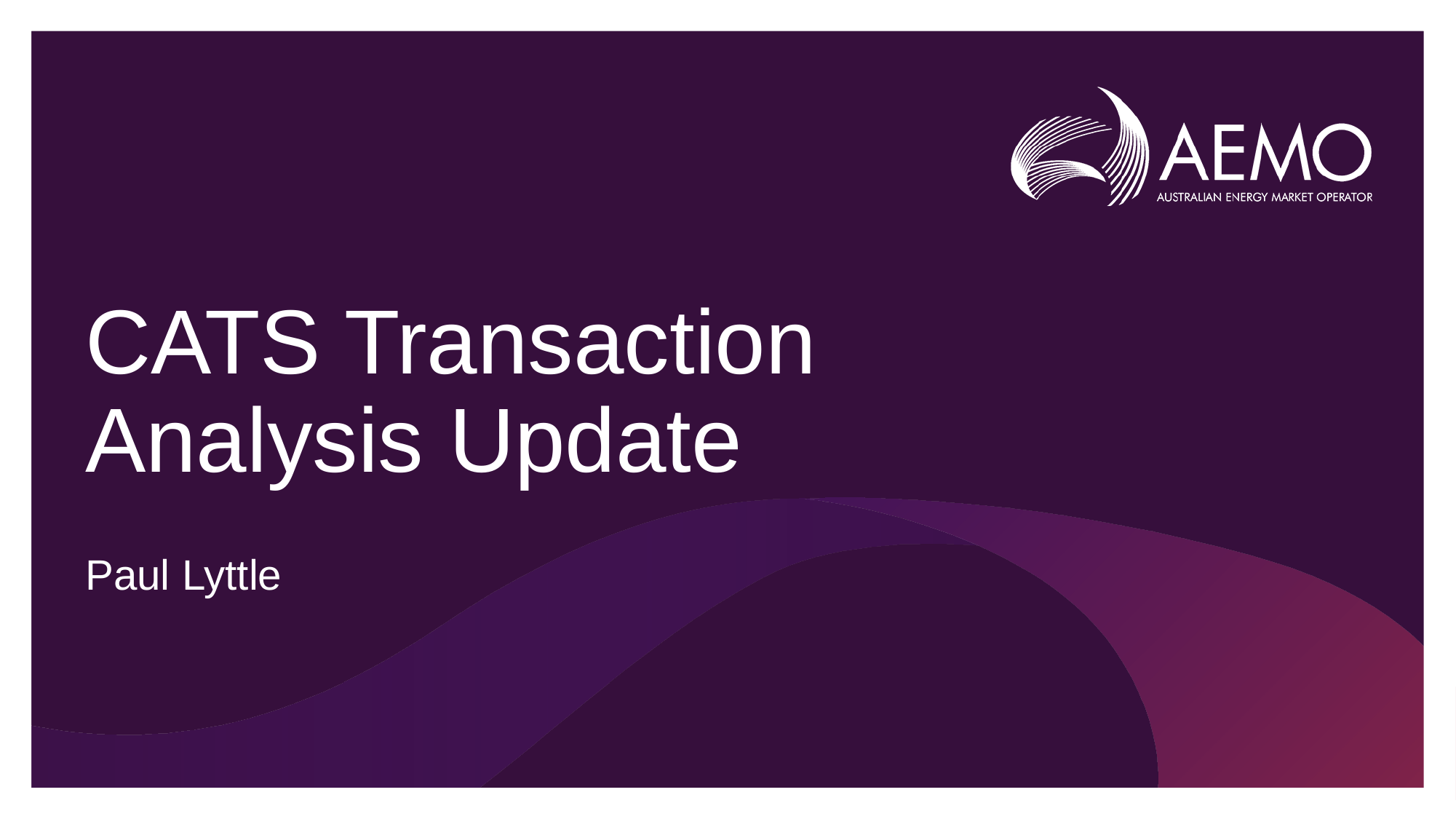

# CATS Transaction Analysis Update
Paul Lyttle